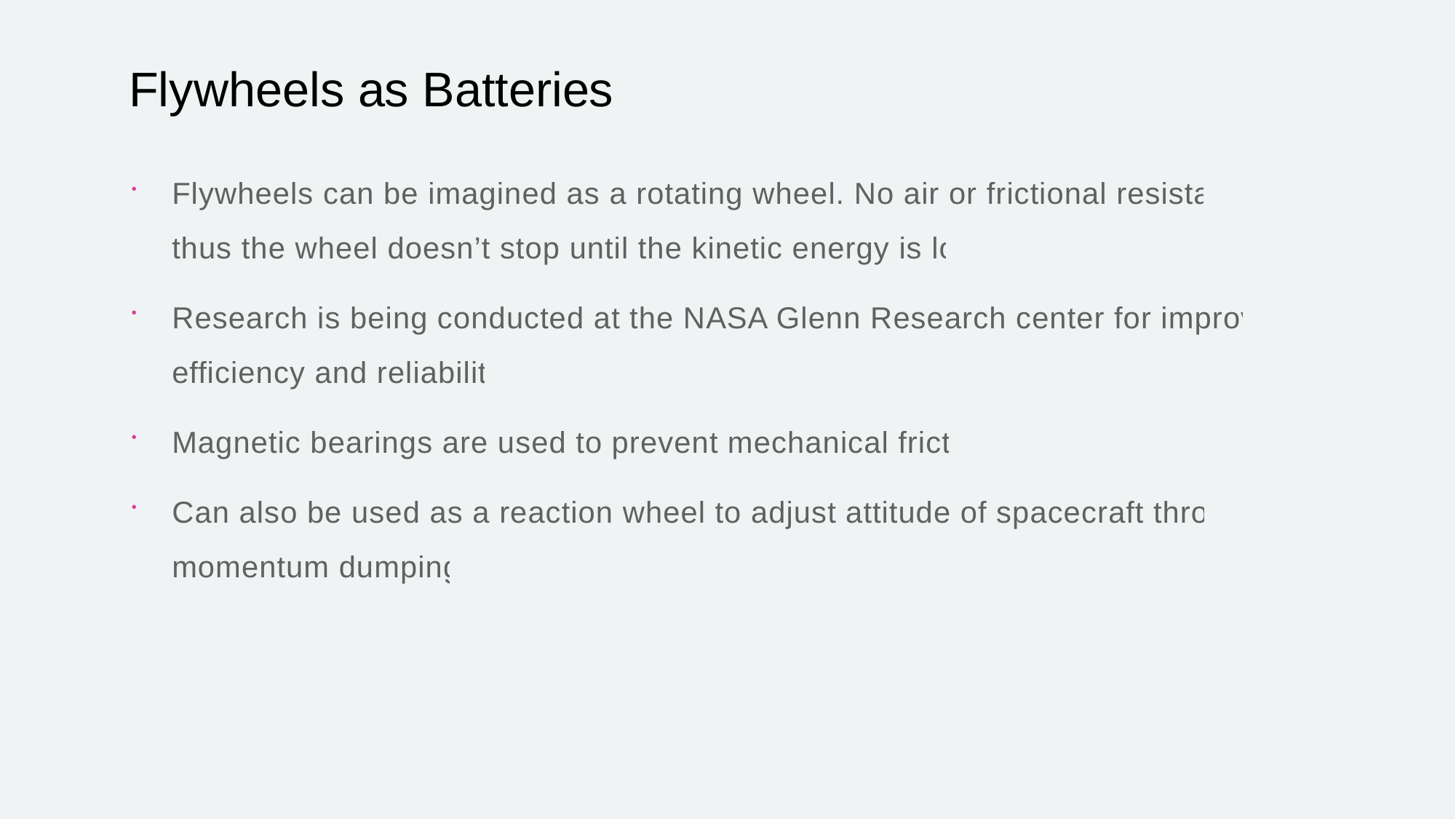

# Flywheels as Batteries
Flywheels can be imagined as a rotating wheel. No air or frictional resistance thus the wheel doesn’t stop until the kinetic energy is lost.
Research is being conducted at the NASA Glenn Research center for improving efficiency and reliability
Magnetic bearings are used to prevent mechanical friction
Can also be used as a reaction wheel to adjust attitude of spacecraft through momentum dumping